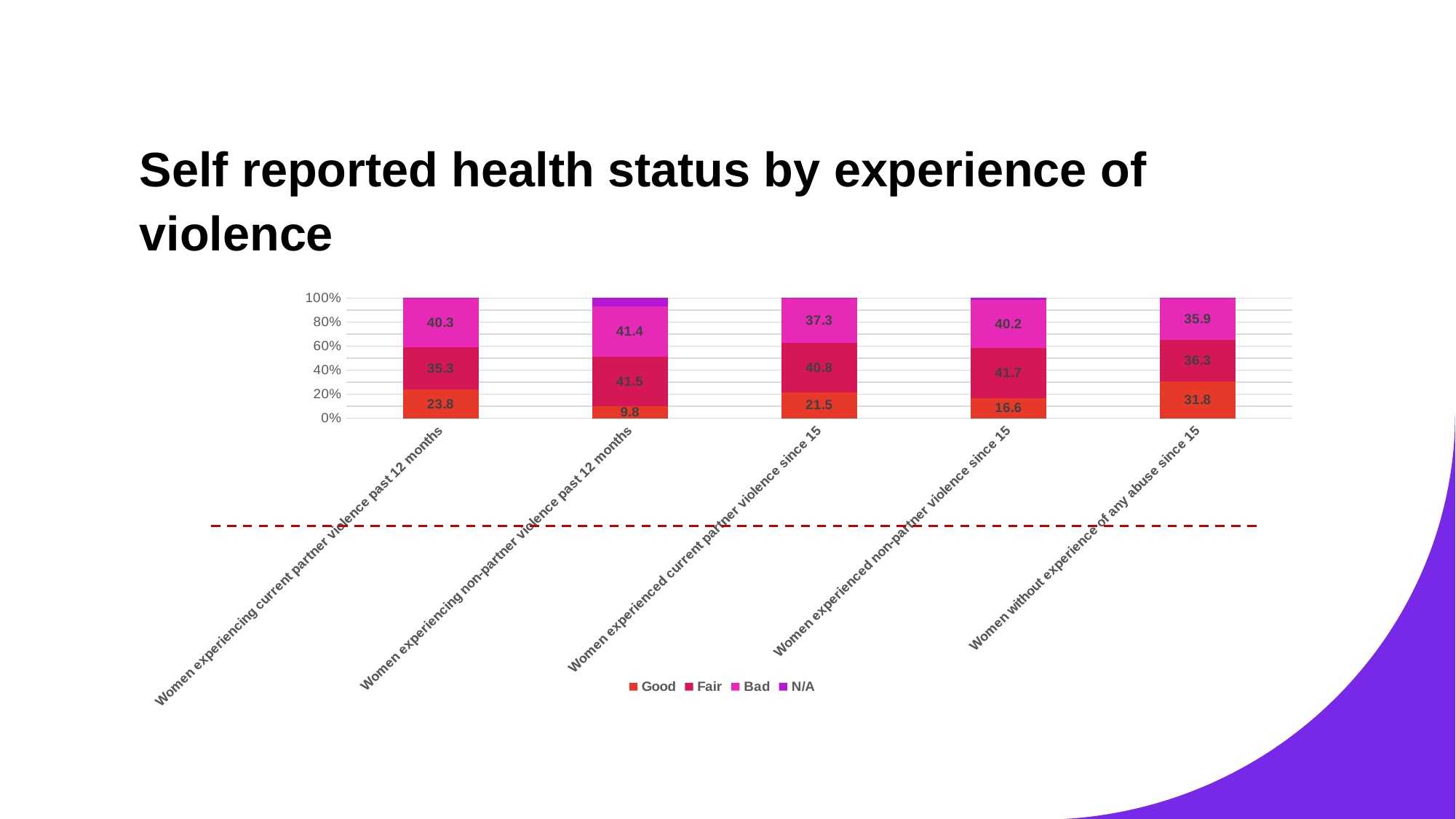

# Self reported health status by experience of violence

### Chart

| Category | Good | Fair | Bad | N/A |
|---|---|---|---|---|
| Women experiencing current partner violence past 12 months | 23.8 | 35.3 | 40.3 | 0.5 |
| Women experiencing non-partner violence past 12 months | 9.8 | 41.5 | 41.4 | 7.3 |
| Women experienced current partner violence since 15 | 21.5 | 40.8 | 37.3 | 0.3 |
| Women experienced non-partner violence since 15 | 16.6 | 41.7 | 40.2 | 1.5 |
| Women without experience of any abuse since 15 | 31.8 | 36.3 | 35.9 | 0.3 |